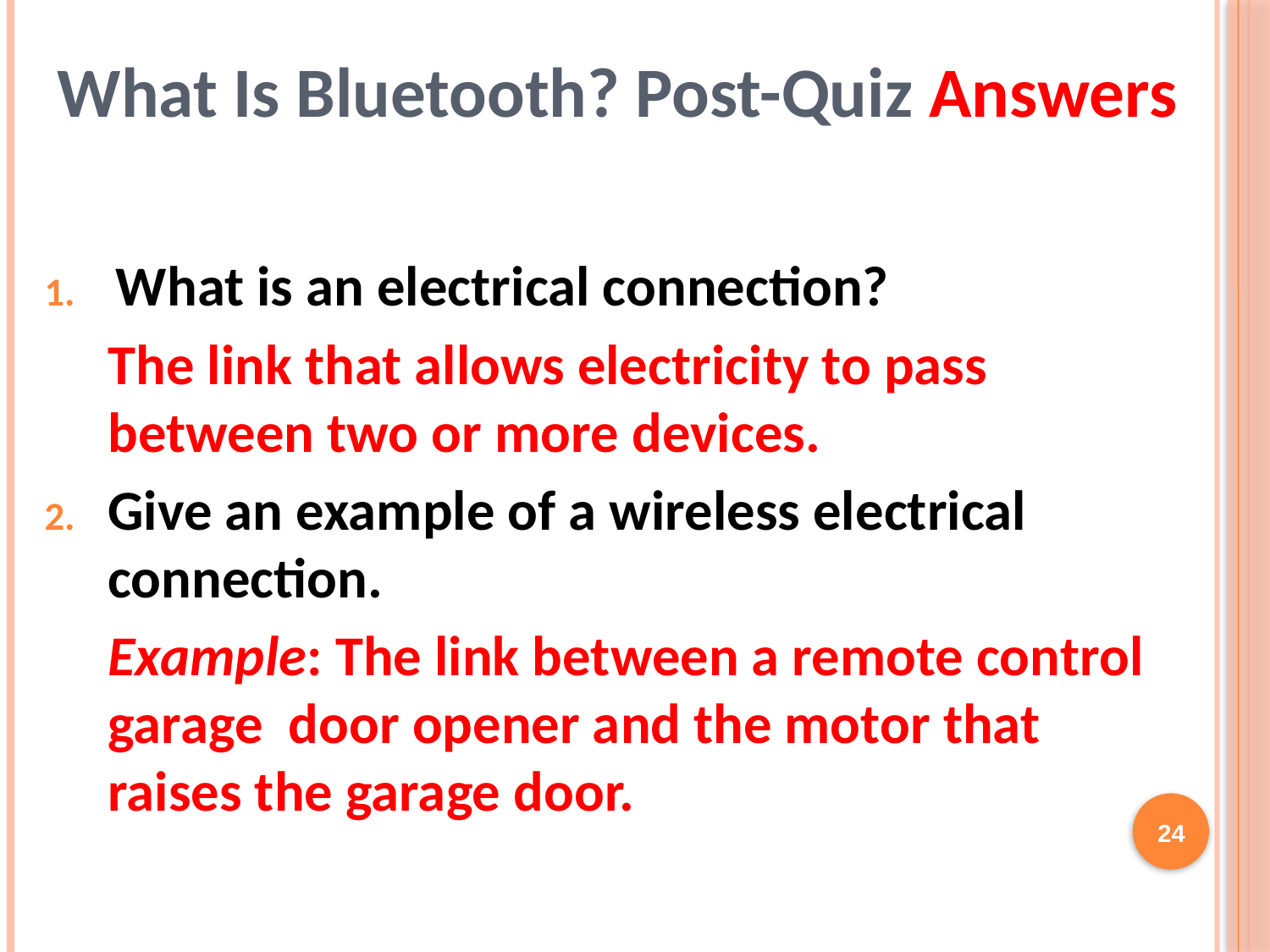

# What Is Bluetooth? Post-Quiz Answers
What is an electrical connection?
The link that allows electricity to pass between two or more devices.
Give an example of a wireless electrical connection.
Example: The link between a remote control garage  door opener and the motor that raises the garage door.

24